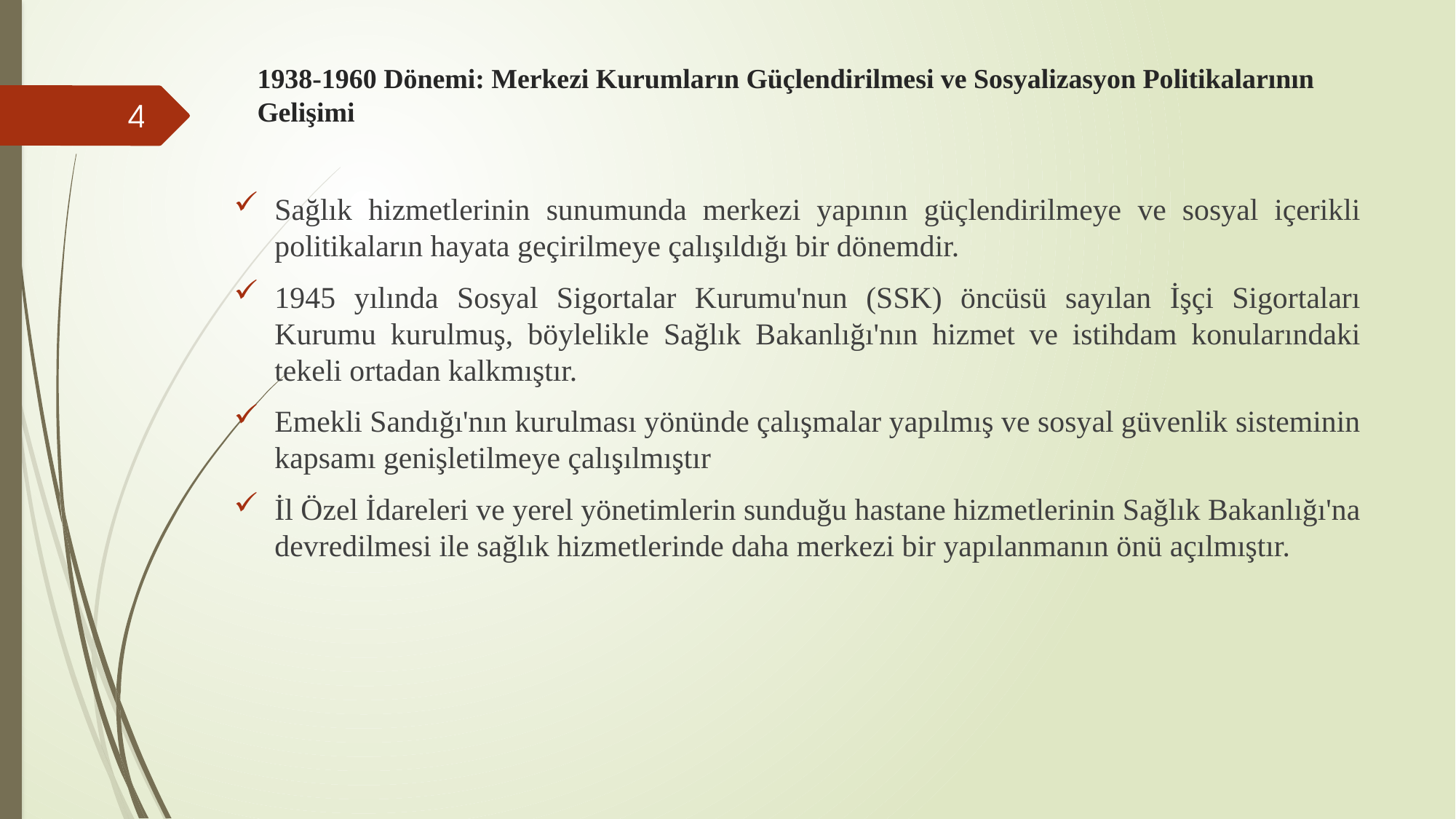

# 1938-1960 Dönemi: Merkezi Kurumların Güçlendirilmesi ve Sosyalizasyon Politikalarının Gelişimi
4

Sağlık hizmetlerinin sunumunda merkezi yapının güçlendirilmeye ve sosyal içerikli politikaların hayata geçirilmeye çalışıldığı bir dönemdir.
1945 yılında Sosyal Sigortalar Kurumu'nun (SSK) öncüsü sayılan İşçi Sigortaları Kurumu kurulmuş, böylelikle Sağlık Bakanlığı'nın hizmet ve istihdam konularındaki tekeli ortadan kalkmıştır.
Emekli Sandığı'nın kurulması yönünde çalışmalar yapılmış ve sosyal güvenlik sisteminin kapsamı genişletilmeye çalışılmıştır
İl Özel İdareleri ve yerel yönetimlerin sunduğu hastane hizmetlerinin Sağlık Bakanlığı'na devredilmesi ile sağlık hizmetlerinde daha merkezi bir yapılanmanın önü açılmıştır.